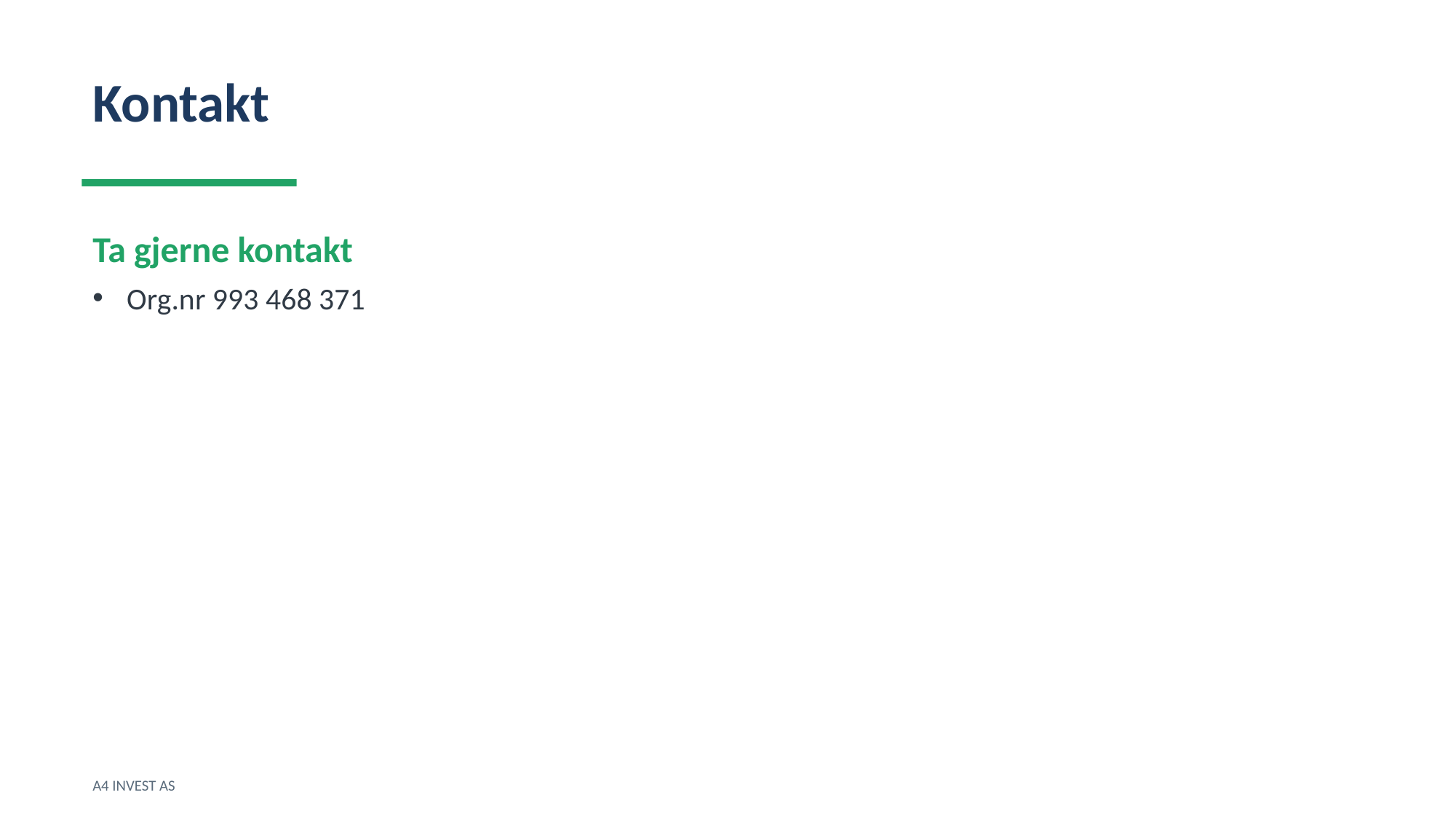

Kontakt

Ta gjerne kontakt
Org.nr 993 468 371
A4 INVEST AS